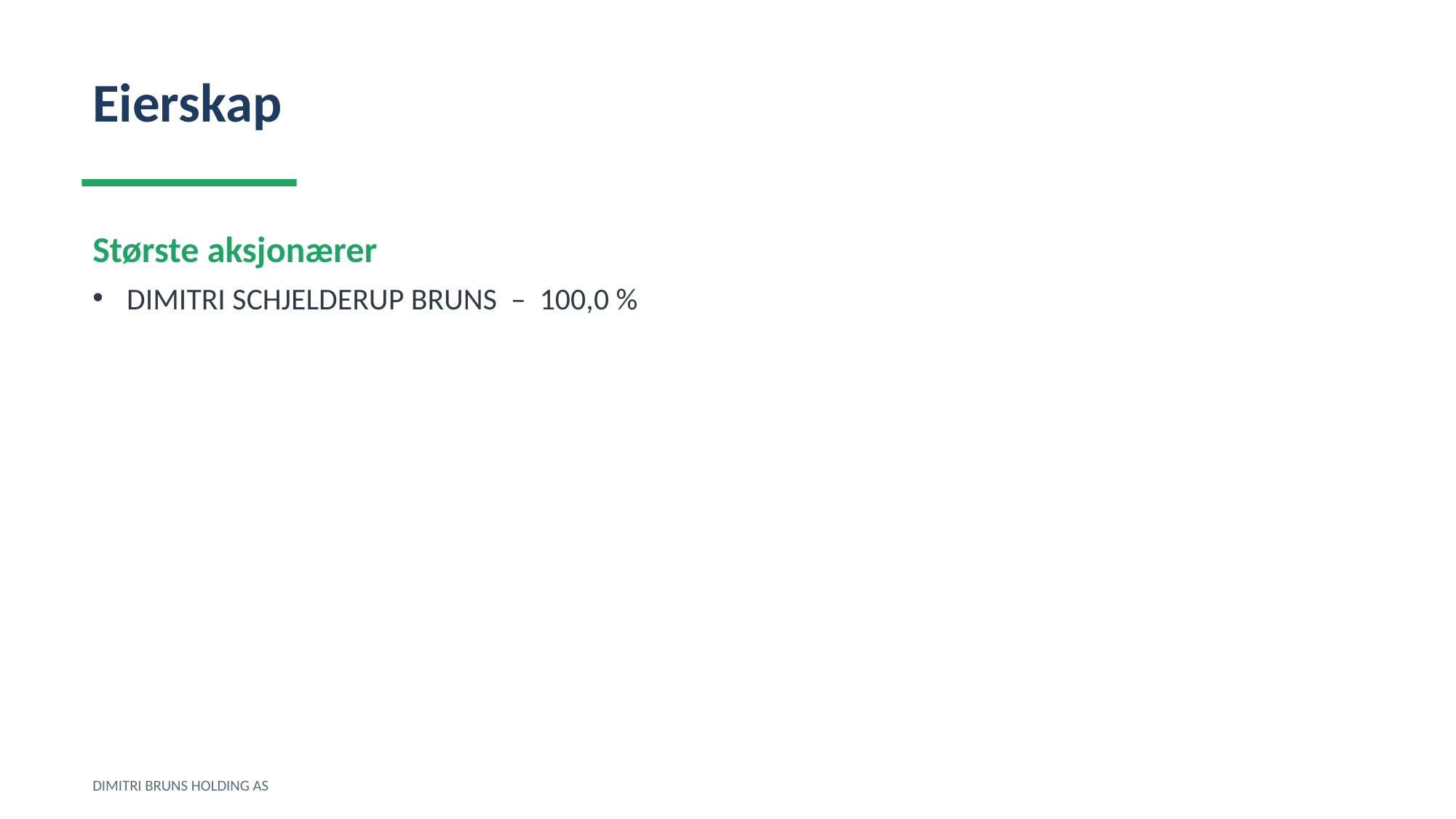

Eierskap

Største aksjonærer
DIMITRI SCHJELDERUP BRUNS  –  100,0 %
DIMITRI BRUNS HOLDING AS